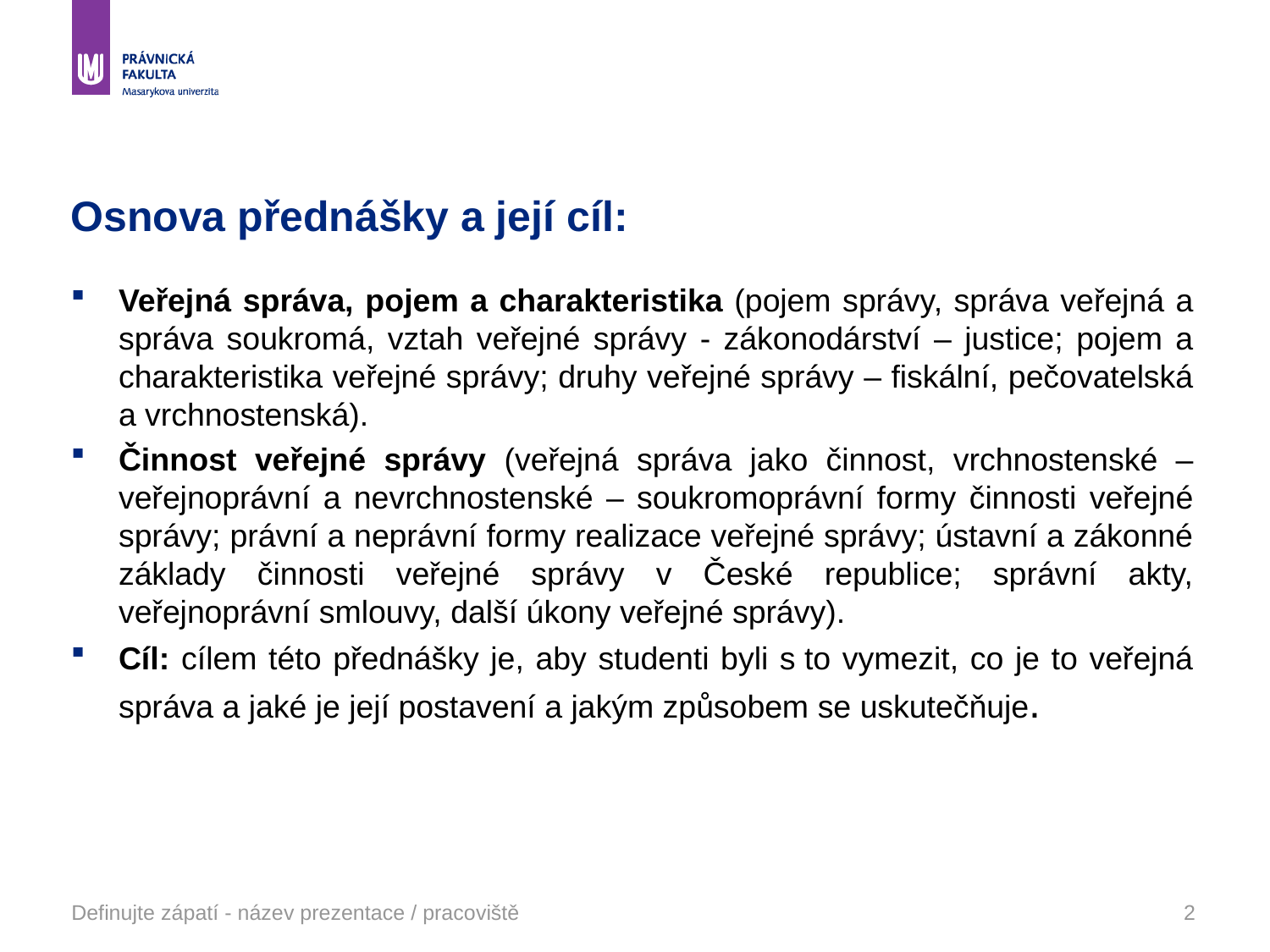

# Osnova přednášky a její cíl:
Veřejná správa, pojem a charakteristika (pojem správy, správa veřejná a správa soukromá, vztah veřejné správy - zákonodárství – justice; pojem a charakteristika veřejné správy; druhy veřejné správy – fiskální, pečovatelská a vrchnostenská).
Činnost veřejné správy (veřejná správa jako činnost, vrchnostenské – veřejnoprávní a nevrchnostenské – soukromoprávní formy činnosti veřejné správy; právní a neprávní formy realizace veřejné správy; ústavní a zákonné základy činnosti veřejné správy v České republice; správní akty, veřejnoprávní smlouvy, další úkony veřejné správy).
Cíl: cílem této přednášky je, aby studenti byli s to vymezit, co je to veřejná správa a jaké je její postavení a jakým způsobem se uskutečňuje.

Definujte zápatí - název prezentace / pracoviště
2